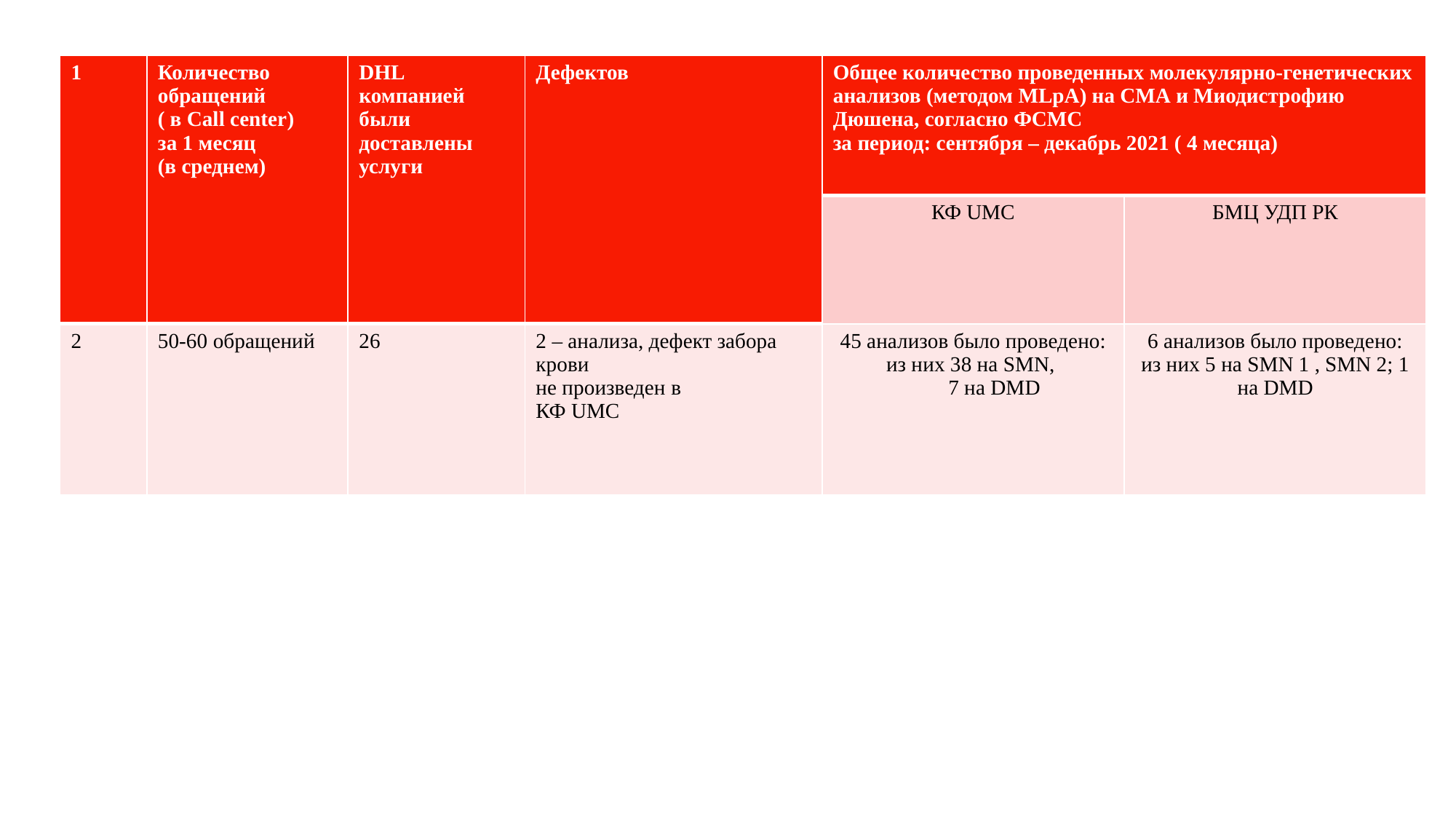

| 1 | Количество обращений ( в Сall center) за 1 месяц (в среднем) | DHL компанией были доставлены услуги | Дефектов | Общее количество проведенных молекулярно-генетических анализов (методом MLpA) на СМА и Миодистрофию Дюшена, согласно ФСМС за период: сентября – декабрь 2021 ( 4 месяца) |  |
| --- | --- | --- | --- | --- | --- |
|  |  |  |  | КФ UMC | БМЦ УДП РК |
| 2 | 50-60 обращений | 26 | 2 – анализа, дефект забора крови не произведен в КФ UMC | 45 анализов было проведено: из них 38 на SMN, 7 на DMD | 6 анализов было проведено: из них 5 на SMN 1 , SMN 2; 1 на DMD |